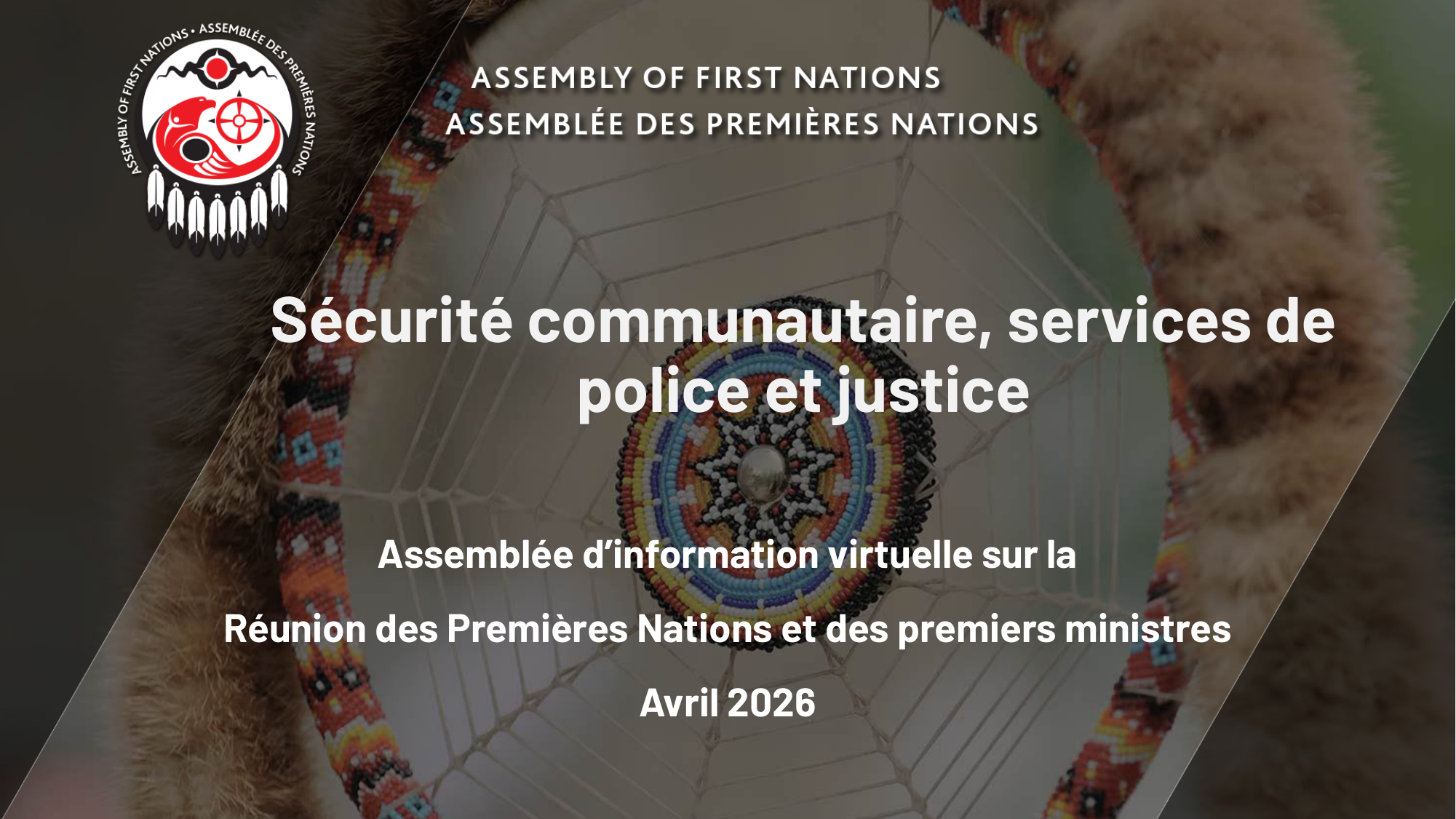

# Sécurité communautaire, services de police et justice

Assemblée d’information virtuelle sur la
Réunion des Premières Nations et des premiers ministres
Avril 2026